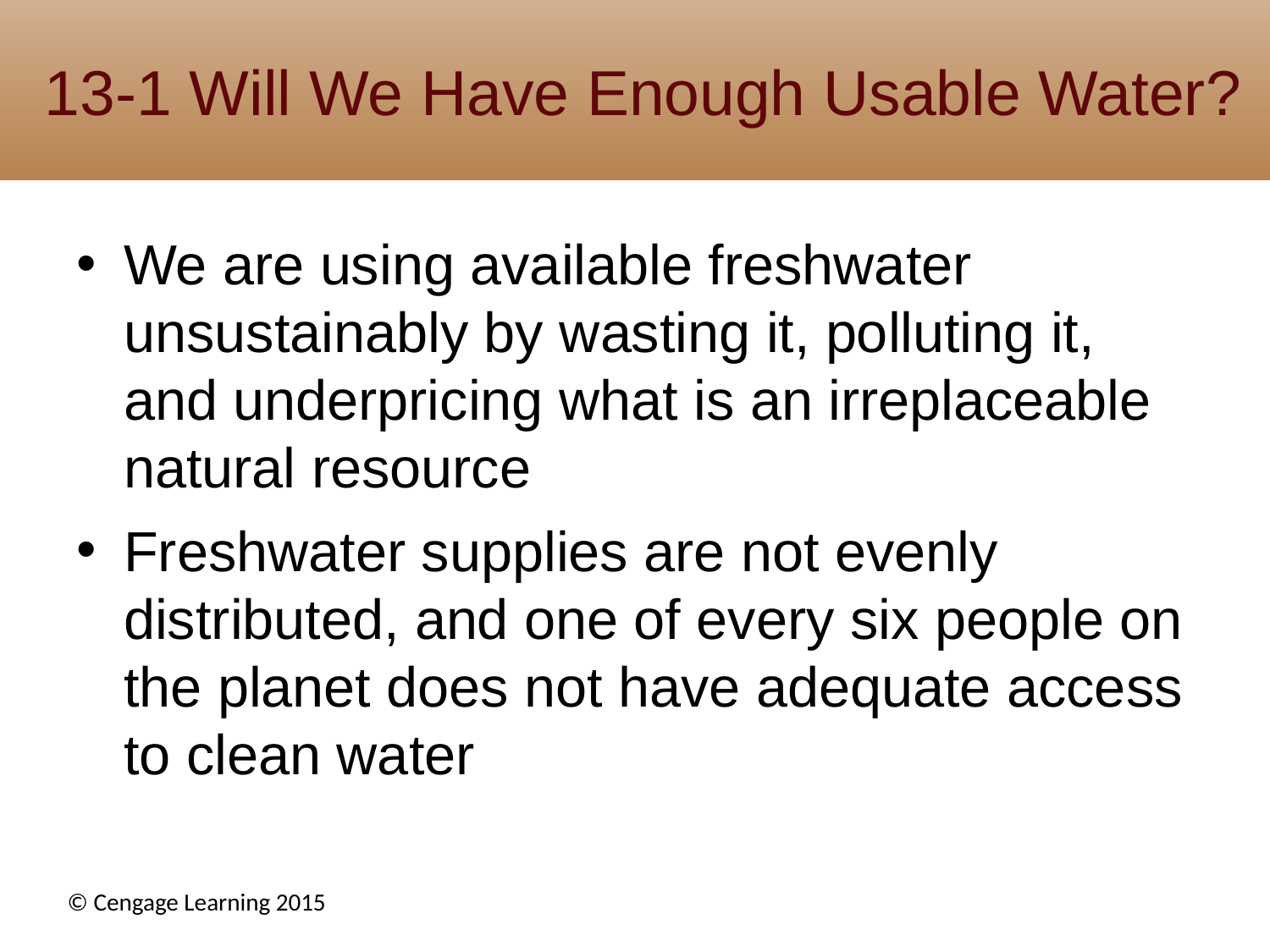

# 13-1 Will We Have Enough Usable Water?
We are using available freshwater unsustainably by wasting it, polluting it, and underpricing what is an irreplaceable natural resource
Freshwater supplies are not evenly distributed, and one of every six people on the planet does not have adequate access to clean water